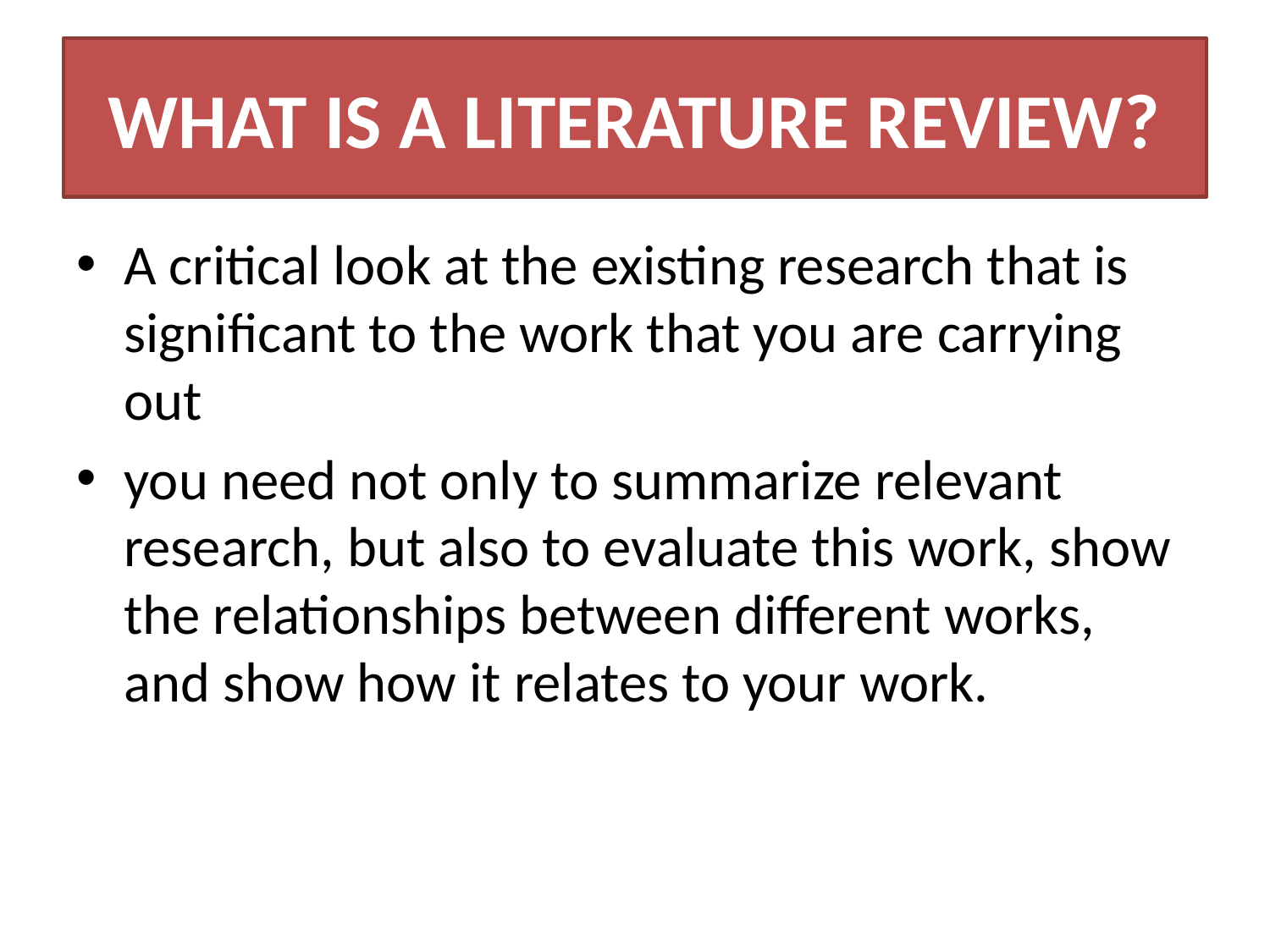

# WHAT IS A LITERATURE REVIEW?
A critical look at the existing research that is significant to the work that you are carrying out
you need not only to summarize relevant research, but also to evaluate this work, show the relationships between different works, and show how it relates to your work.